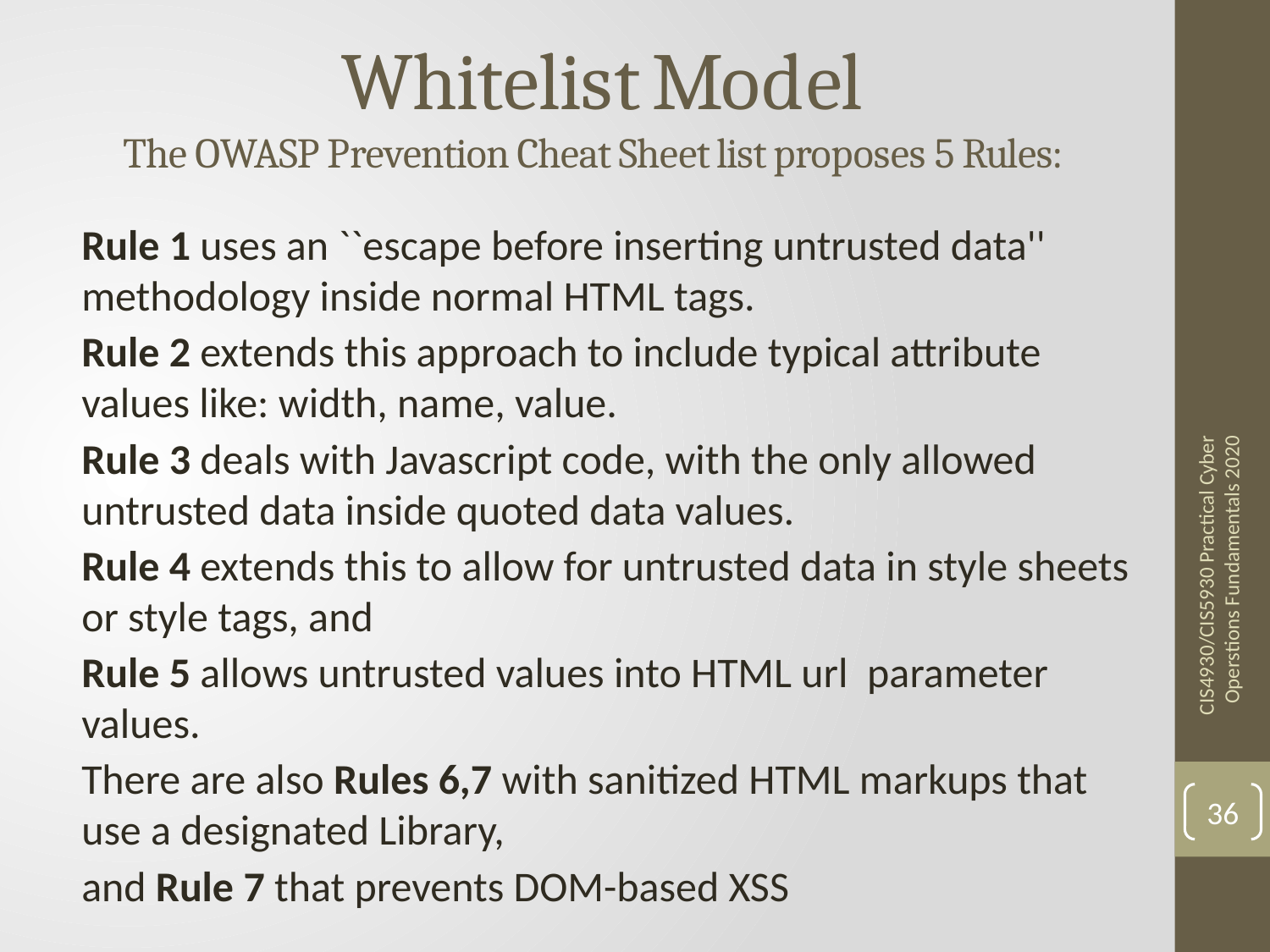

# Whitelist Model The OWASP Prevention Cheat Sheet list proposes 5 Rules:
Rule 1 uses an ``escape before inserting untrusted data'' methodology inside normal HTML tags.
Rule 2 extends this approach to include typical attribute values like: width, name, value.
Rule 3 deals with Javascript code, with the only allowed untrusted data inside quoted data values.
Rule 4 extends this to allow for untrusted data in style sheets or style tags, and
Rule 5 allows untrusted values into HTML url  parameter values.
There are also Rules 6,7 with sanitized HTML markups that use a designated Library,
and Rule 7 that prevents DOM-based XSS
CIS4930/CIS5930 Practical Cyber Operstions Fundamentals 2020
36